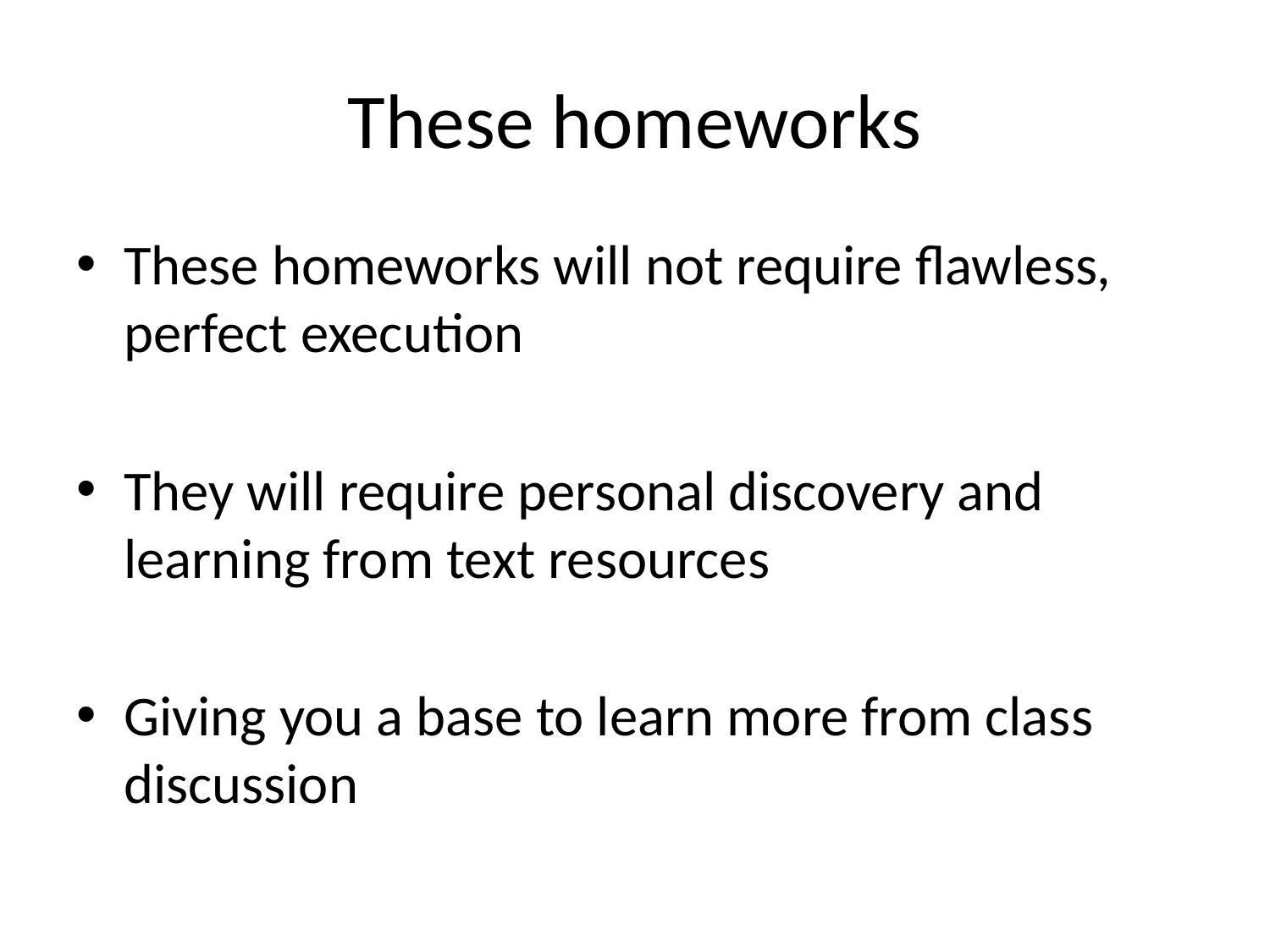

# These homeworks
These homeworks will not require flawless, perfect execution

They will require personal discovery and learning from text resources

Giving you a base to learn more from class discussion